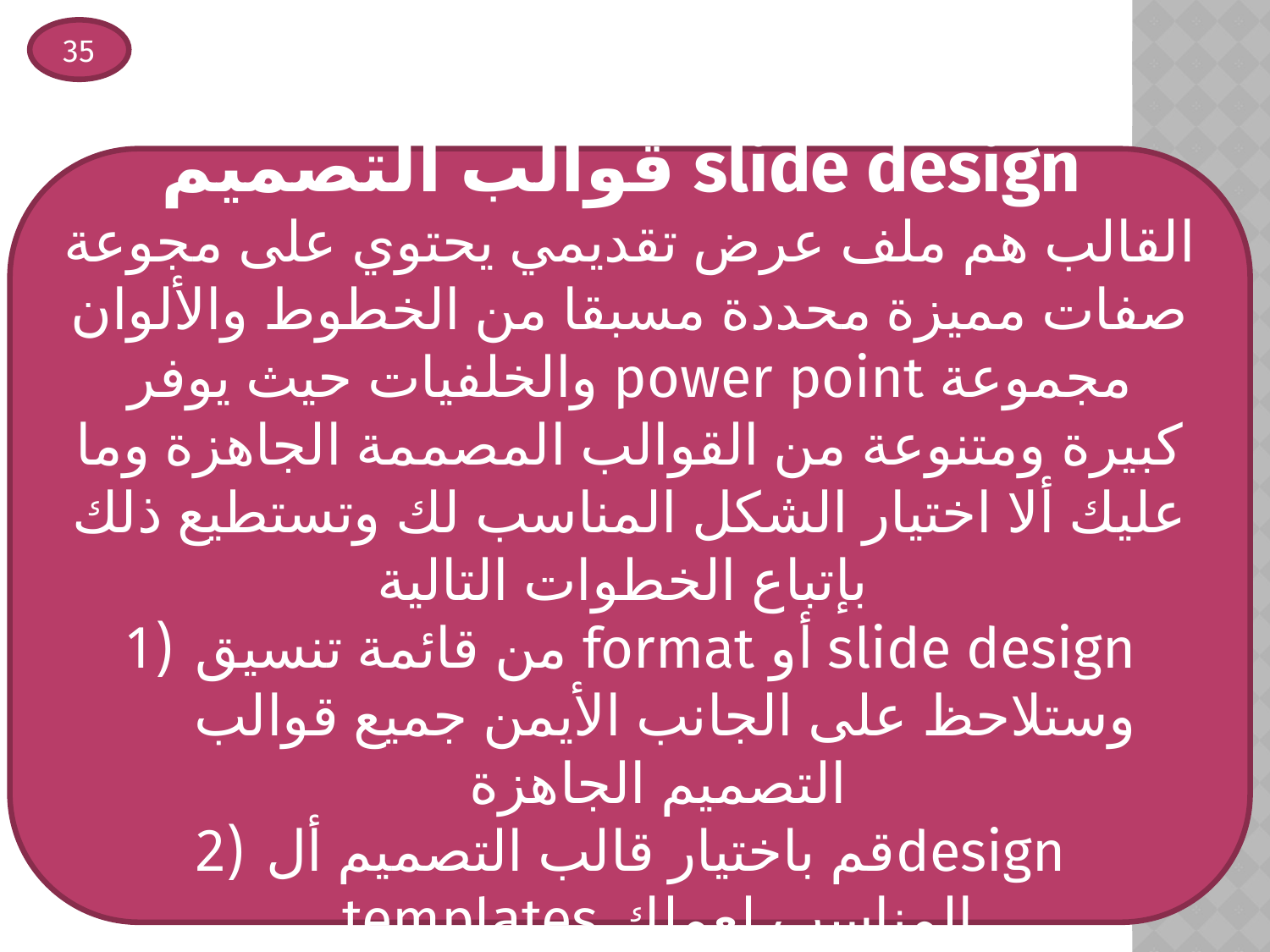

35
قوالب التصميم slide design
القالب هم ملف عرض تقديمي يحتوي على مجوعة صفات مميزة محددة مسبقا من الخطوط والألوان والخلفيات حيث يوفر power point مجموعة كبيرة ومتنوعة من القوالب المصممة الجاهزة وما عليك ألا اختيار الشكل المناسب لك وتستطيع ذلك بإتباع الخطوات التالية
من قائمة تنسيق format أو slide design وستلاحظ على الجانب الأيمن جميع قوالب التصميم الجاهزة
قم باختيار قالب التصميم ألdesign templates المناسب لعملك